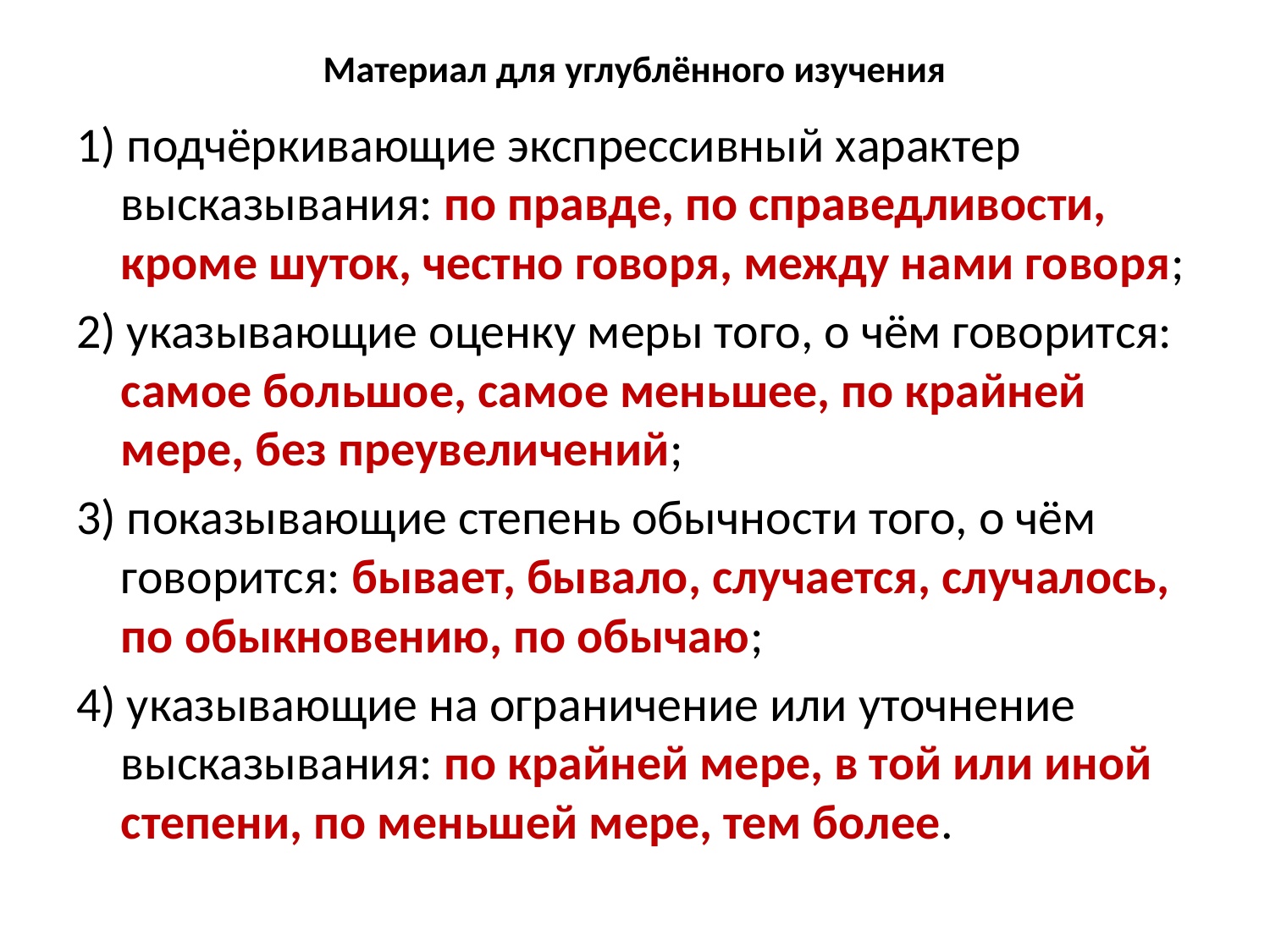

# Материал для углублённого изучения
1) подчёркивающие экспрессивный характер высказывания: по правде, по справедливости, кроме шуток, честно говоря, между нами говоря;
2) указывающие оценку меры того, о чём говорится: самое большое, самое меньшее, по крайней мере, без преувеличений;
3) показывающие степень обычности того, о чём говорится: бывает, бывало, случается, случалось, по обыкновению, по обычаю;
4) указывающие на ограничение или уточнение высказывания: по крайней мере, в той или иной степени, по меньшей мере, тем более.